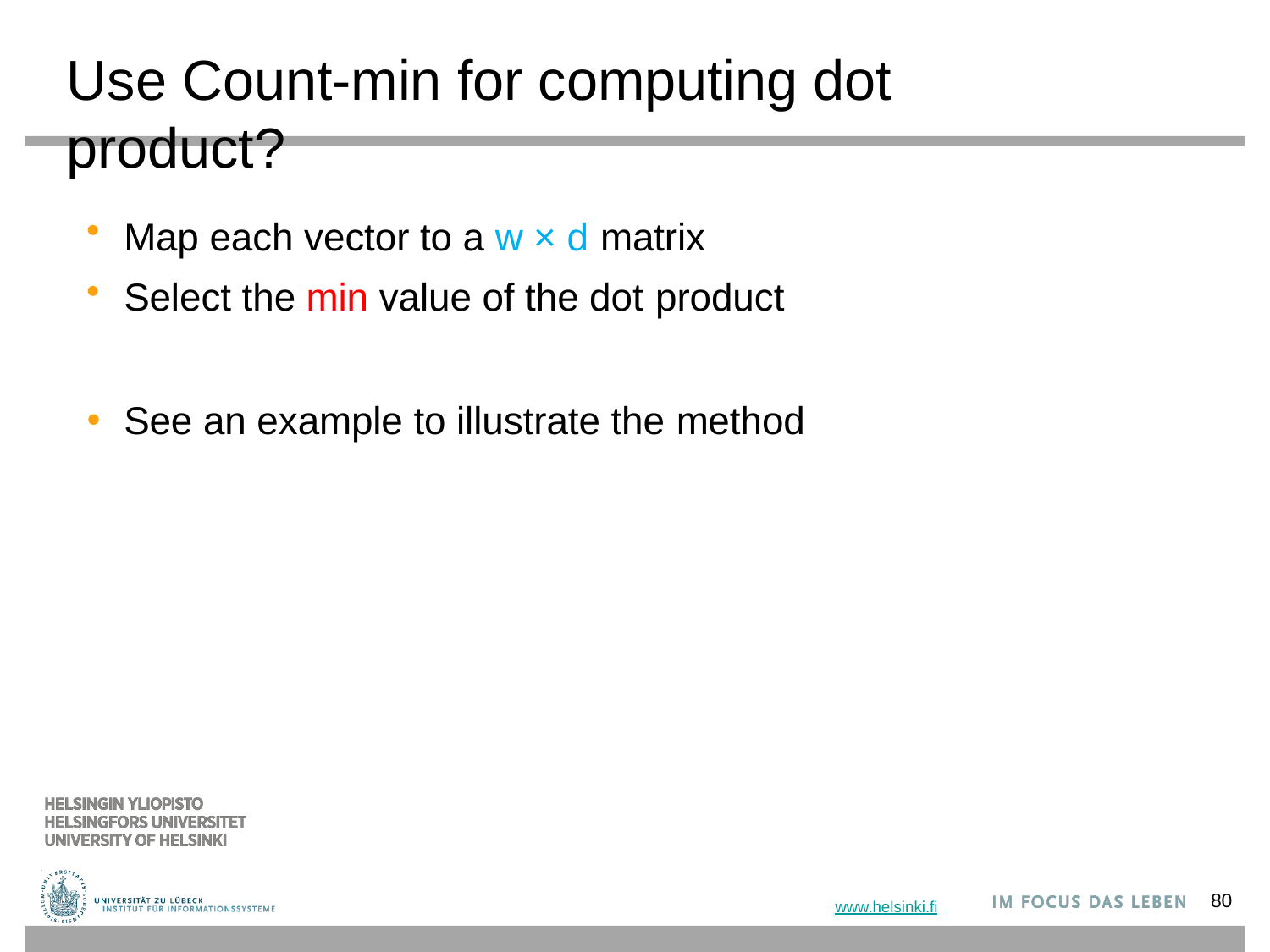

# Use Count-min for computing dot product?
Map each vector to a w × d matrix
Select the min value of the dot product

See an example to illustrate the method

80
www.helsinki.fi